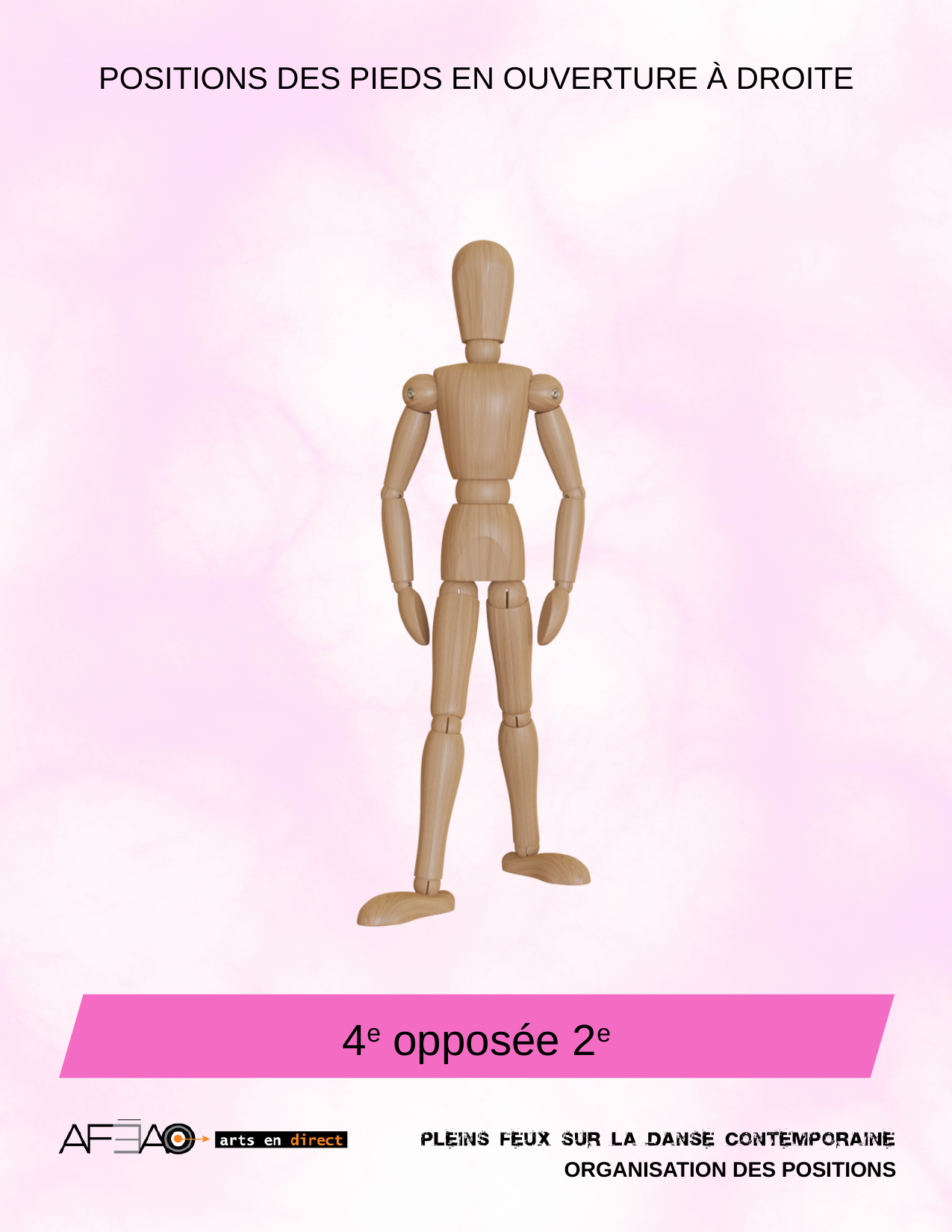

POSITIONS DES PIEDS EN OUVERTURE À DROITE

4e opposée 2e

ORGANISATION DES POSITIONS